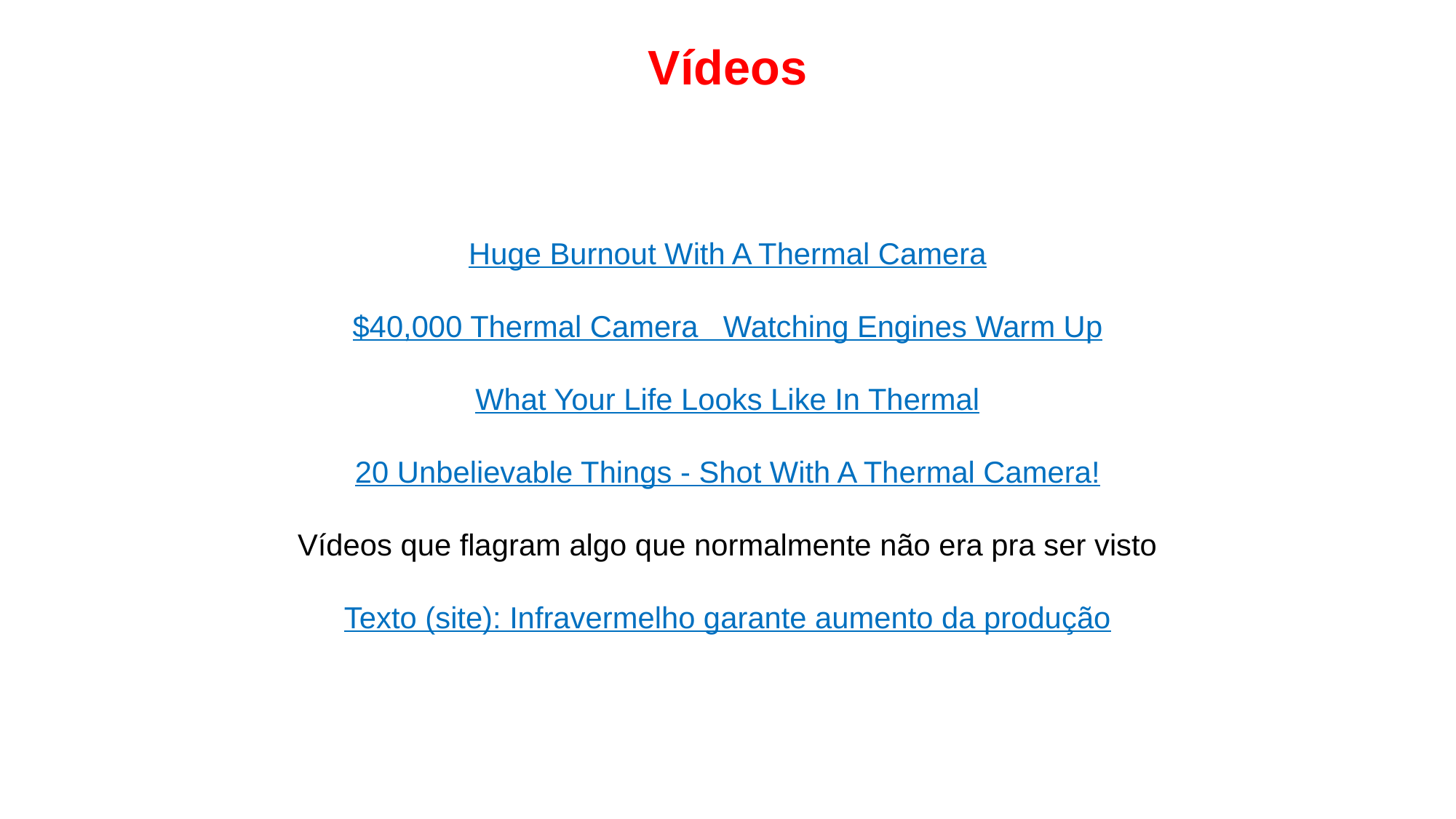

Vídeos
Huge Burnout With A Thermal Camera

$40,000 Thermal Camera   Watching Engines Warm Up

What Your Life Looks Like In Thermal

20 Unbelievable Things - Shot With A Thermal Camera!

Vídeos que flagram algo que normalmente não era pra ser visto

Texto (site): Infravermelho garante aumento da produção